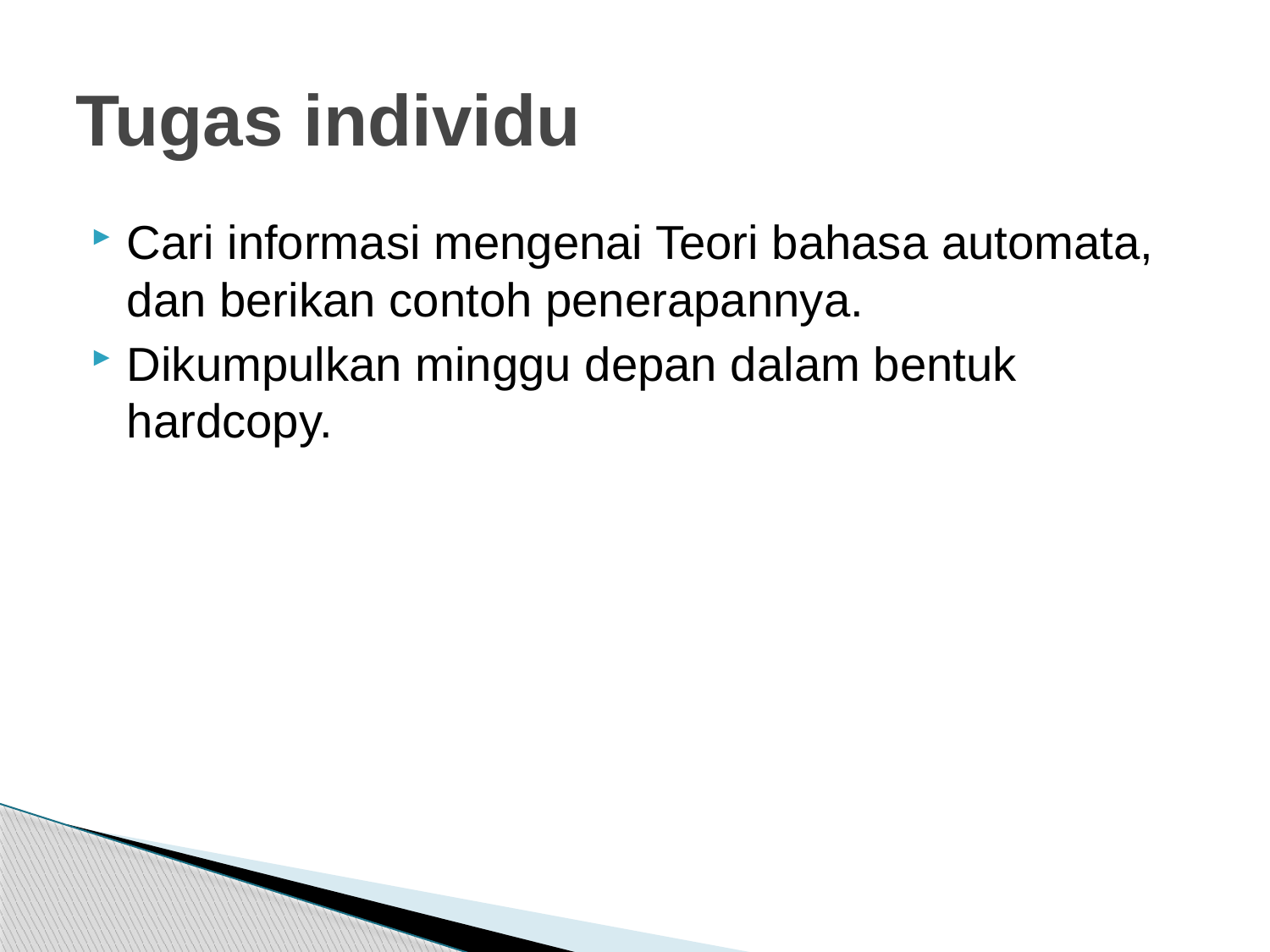

# Tugas individu
Cari informasi mengenai Teori bahasa automata, dan berikan contoh penerapannya.
Dikumpulkan minggu depan dalam bentuk hardcopy.